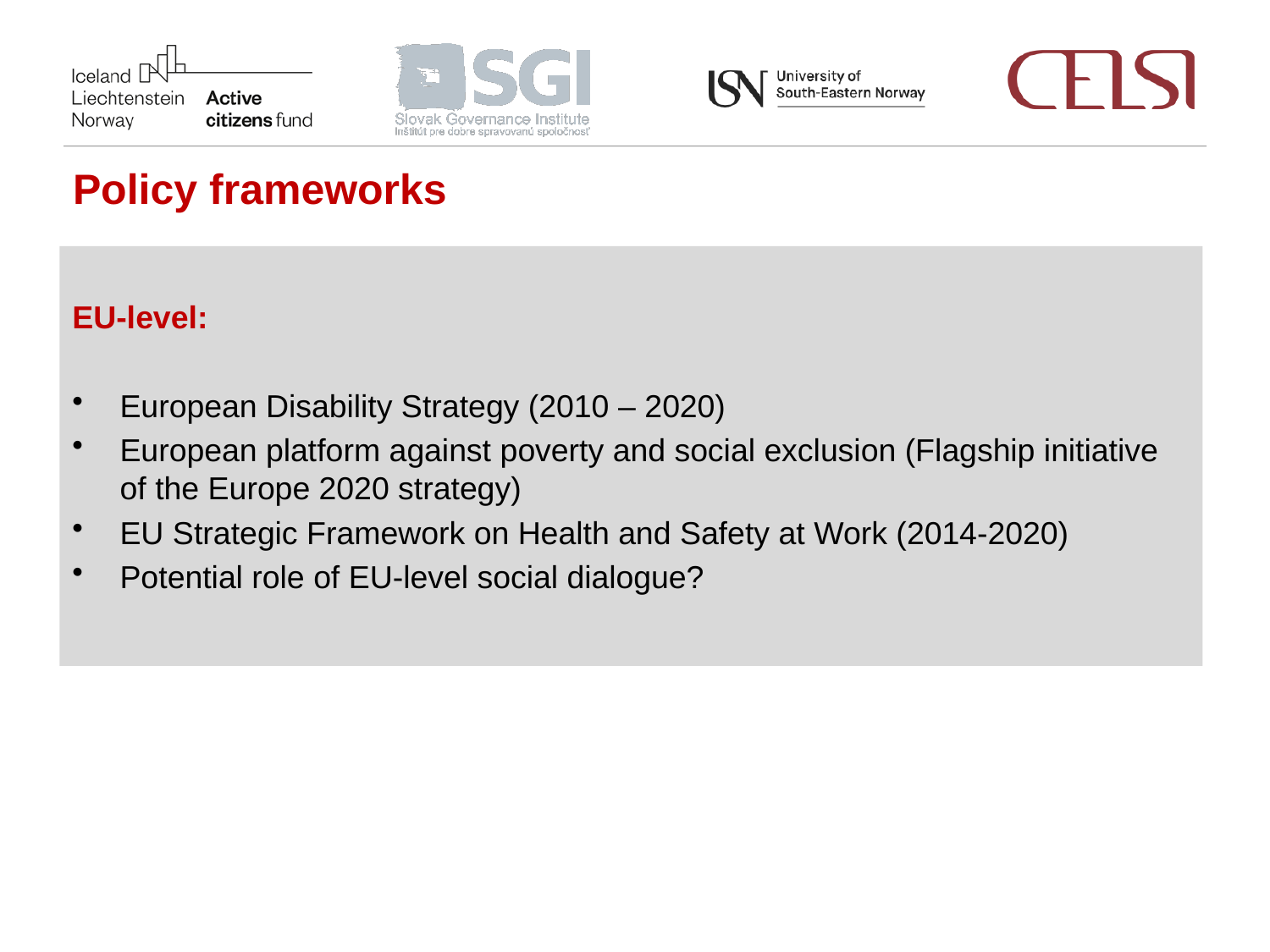

Policy frameworks

EU-level:

European Disability Strategy (2010 – 2020)
European platform against poverty and social exclusion (Flagship initiative of the Europe 2020 strategy)
EU Strategic Framework on Health and Safety at Work (2014-2020)
Potential role of EU-level social dialogue?